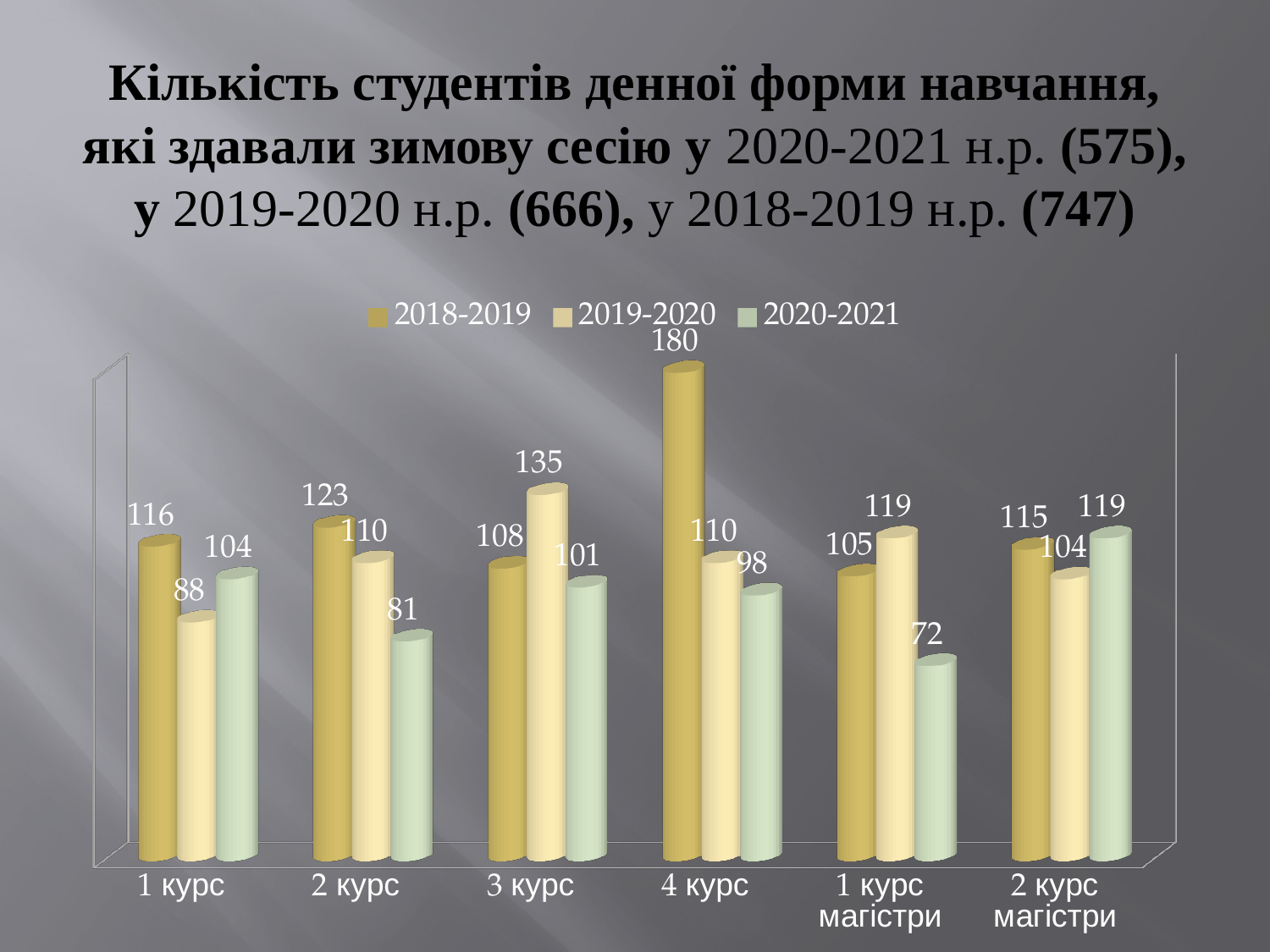

# Кількість студентів денної форми навчання, які здавали зимову сесію у 2020-2021 н.р. (575), у 2019-2020 н.р. (666), у 2018-2019 н.р. (747)

[unsupported chart]